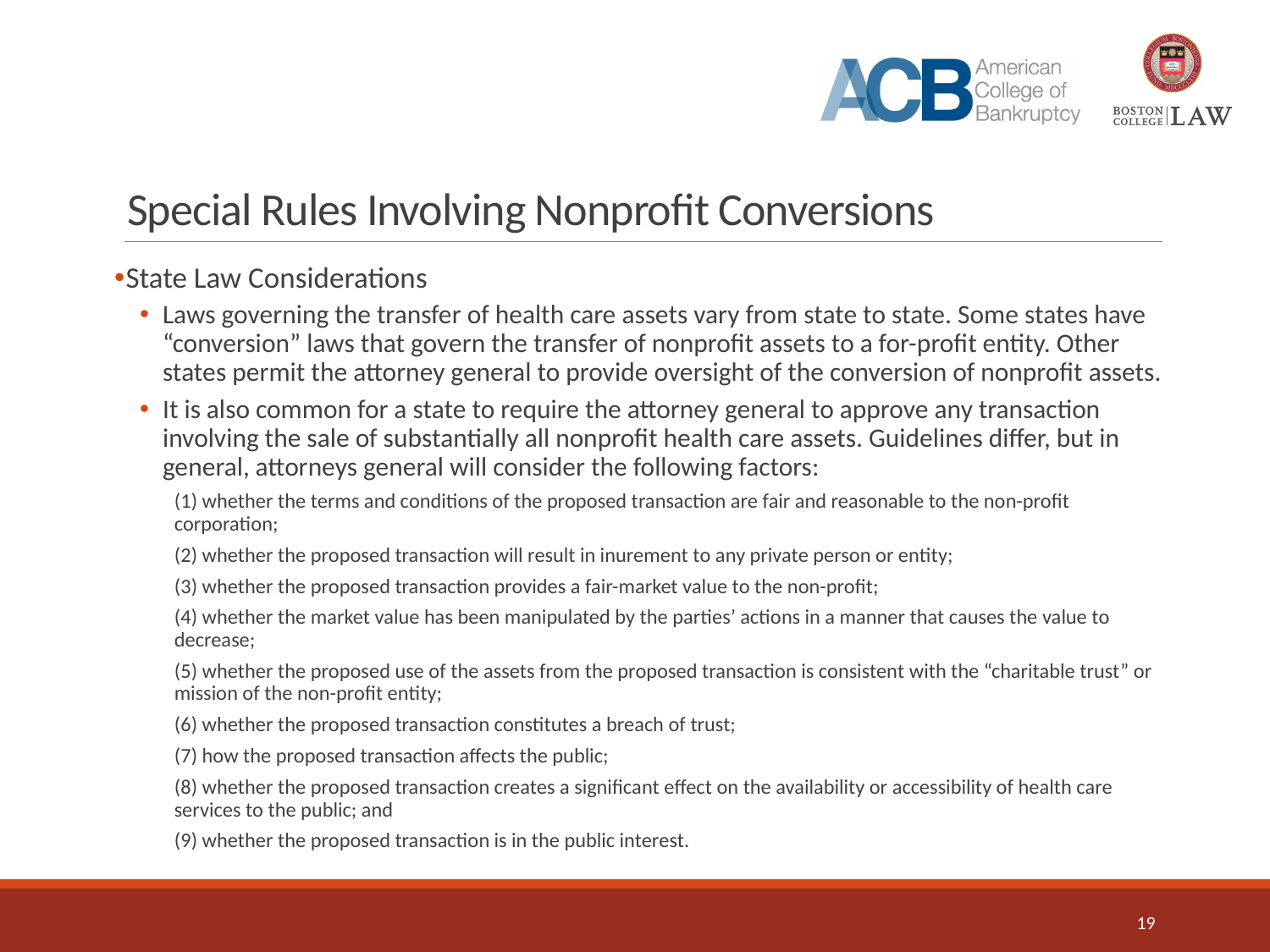

# Special Rules Involving Nonprofit Conversions
State Law Considerations
Laws governing the transfer of health care assets vary from state to state. Some states have “conversion” laws that govern the transfer of nonprofit assets to a for-profit entity. Other states permit the attorney general to provide oversight of the conversion of nonprofit assets.
It is also common for a state to require the attorney general to approve any transaction involving the sale of substantially all nonprofit health care assets. Guidelines differ, but in general, attorneys general will consider the following factors:
(1) whether the terms and conditions of the proposed transaction are fair and reasonable to the non-profit corporation;
(2) whether the proposed transaction will result in inurement to any private person or entity;
(3) whether the proposed transaction provides a fair-market value to the non-profit;
(4) whether the market value has been manipulated by the parties’ actions in a manner that causes the value to decrease;
(5) whether the proposed use of the assets from the proposed transaction is consistent with the “charitable trust” or mission of the non-profit entity;
(6) whether the proposed transaction constitutes a breach of trust;
(7) how the proposed transaction affects the public;
(8) whether the proposed transaction creates a significant effect on the availability or accessibility of health care services to the public; and
(9) whether the proposed transaction is in the public interest.
19